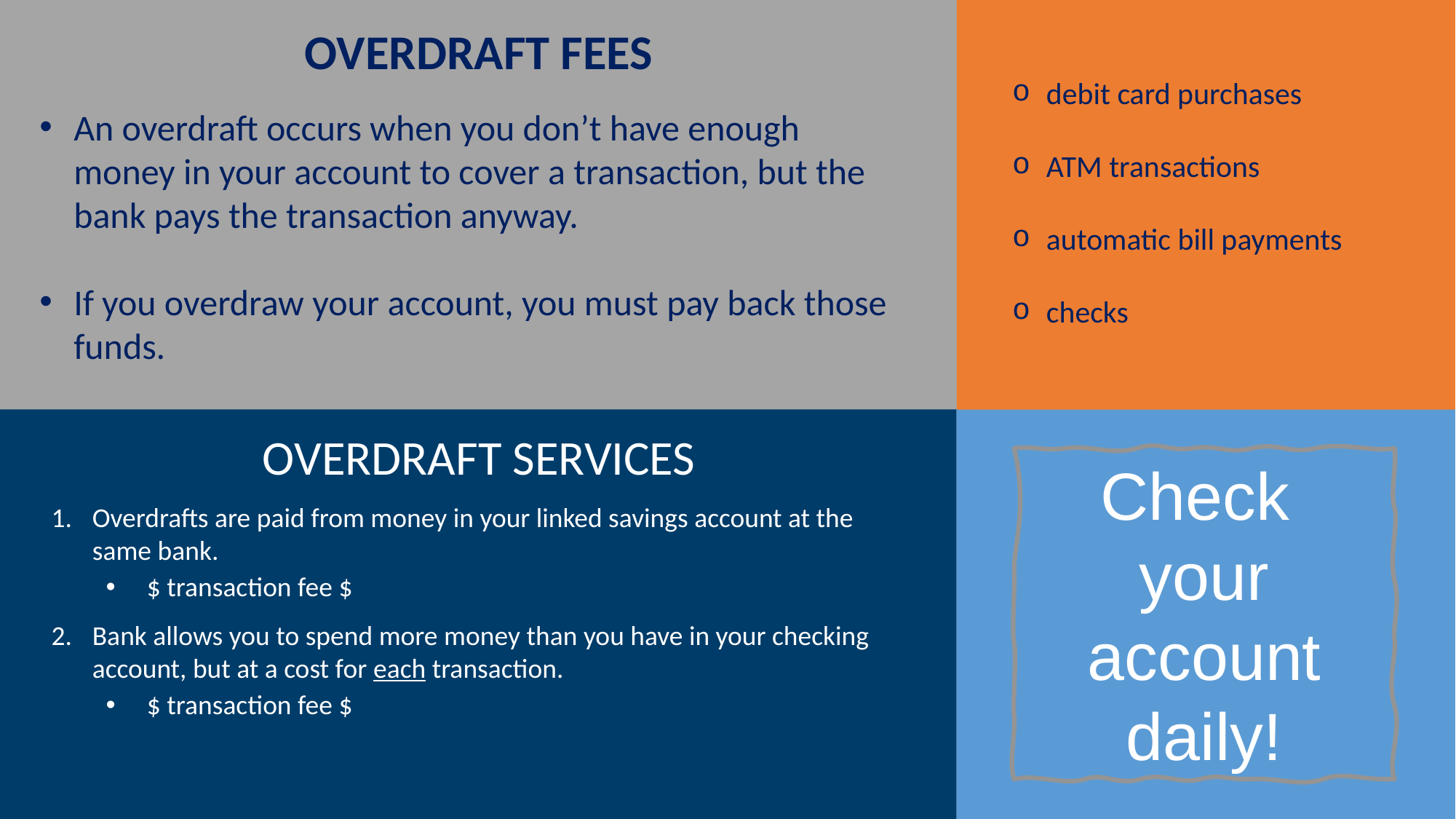

OVERDRAFT FEES
debit card purchases

ATM transactions

automatic bill payments

checks
An overdraft occurs when you don’t have enough money in your account to cover a transaction, but the bank pays the transaction anyway.

If you overdraw your account, you must pay back those funds.
# OVERDRAFT SERVICES
Check
your account
daily!
Overdrafts are paid from money in your linked savings account at the same bank.
$ transaction fee $
Bank allows you to spend more money than you have in your checking account, but at a cost for each transaction.
$ transaction fee $